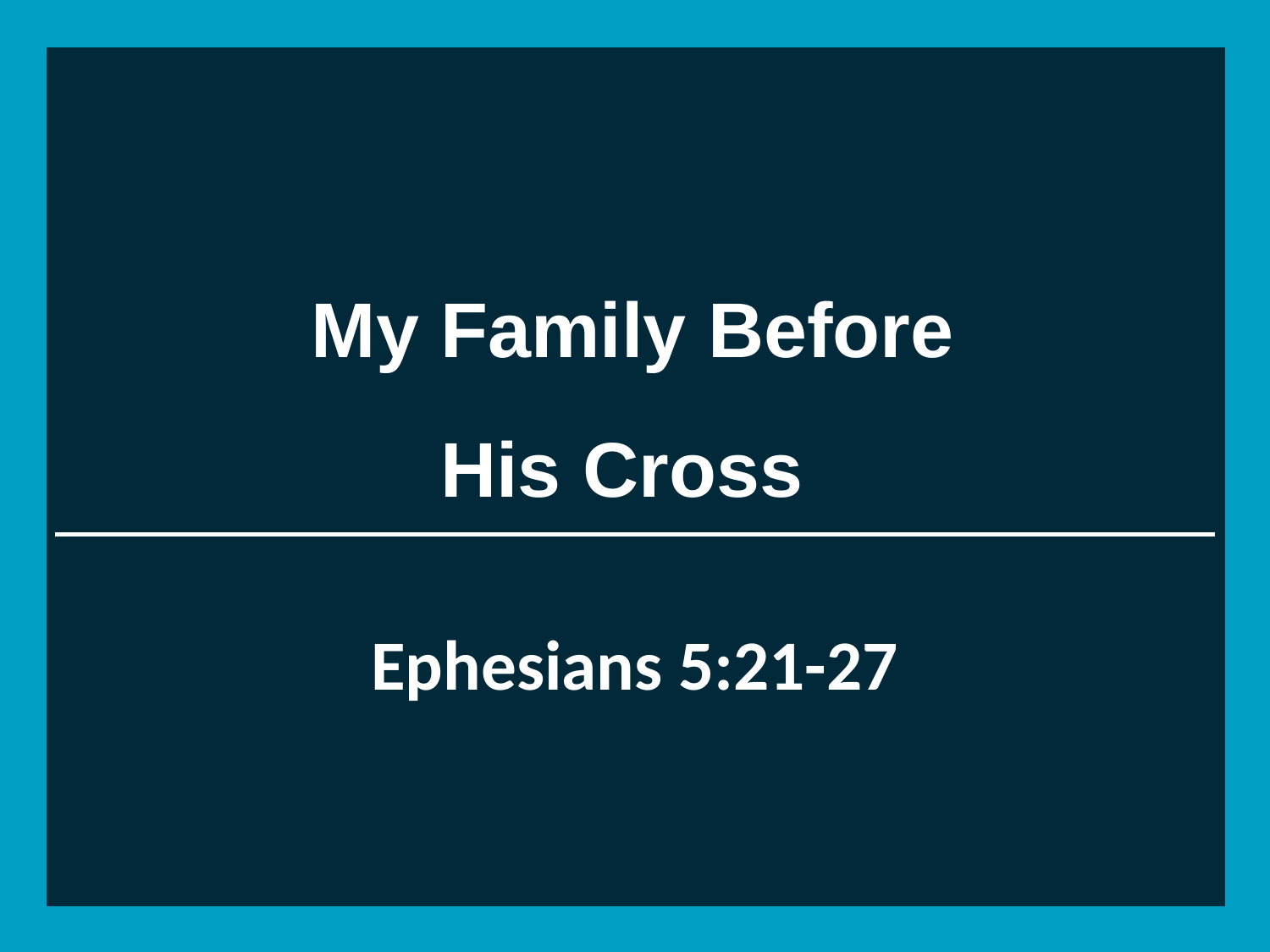

# My Family Before His Cross
Ephesians 5:21-27